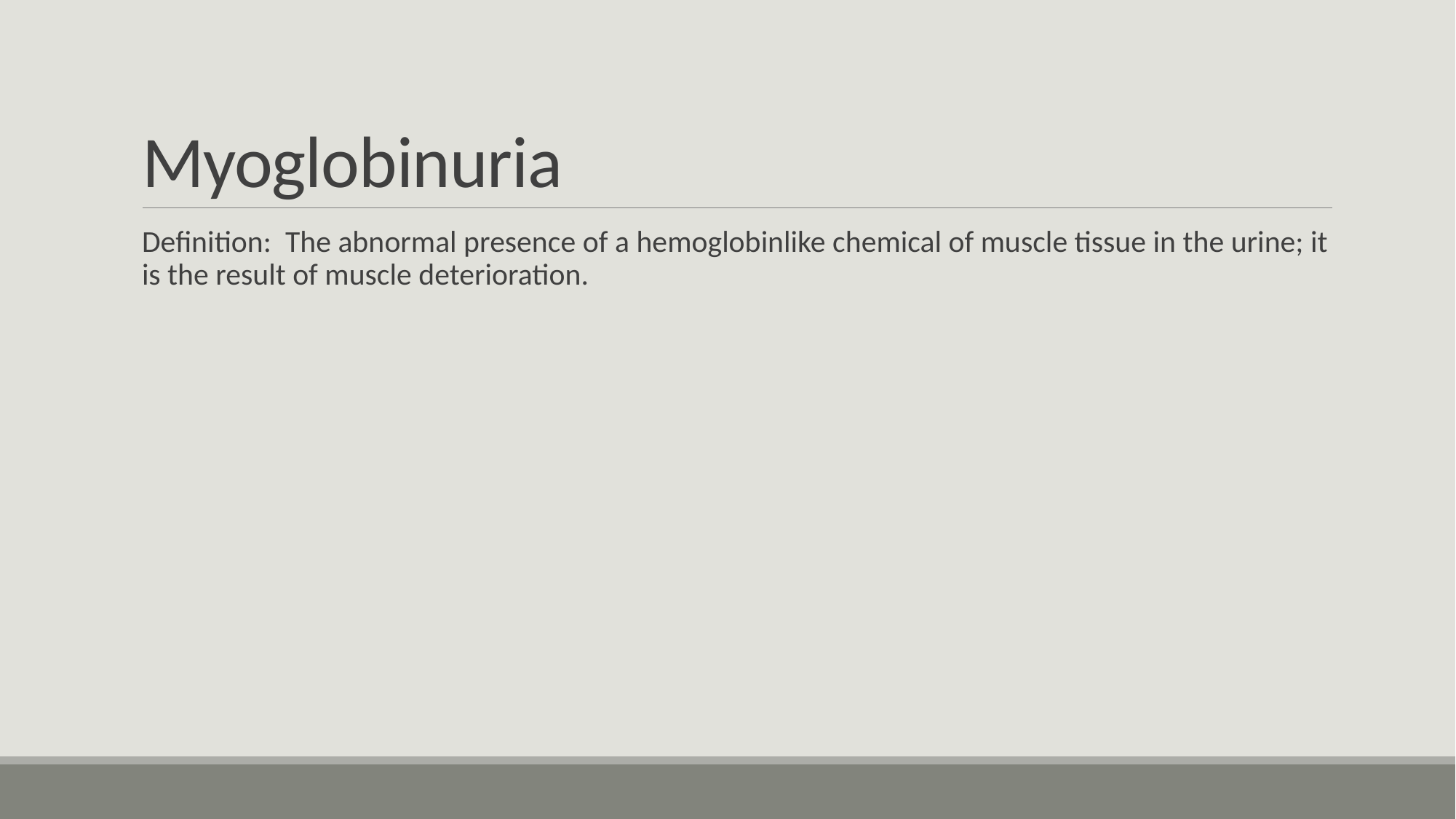

# Myoglobinuria
Definition:  The abnormal presence of a hemoglobinlike chemical of muscle tissue in the urine; it is the result of muscle deterioration.